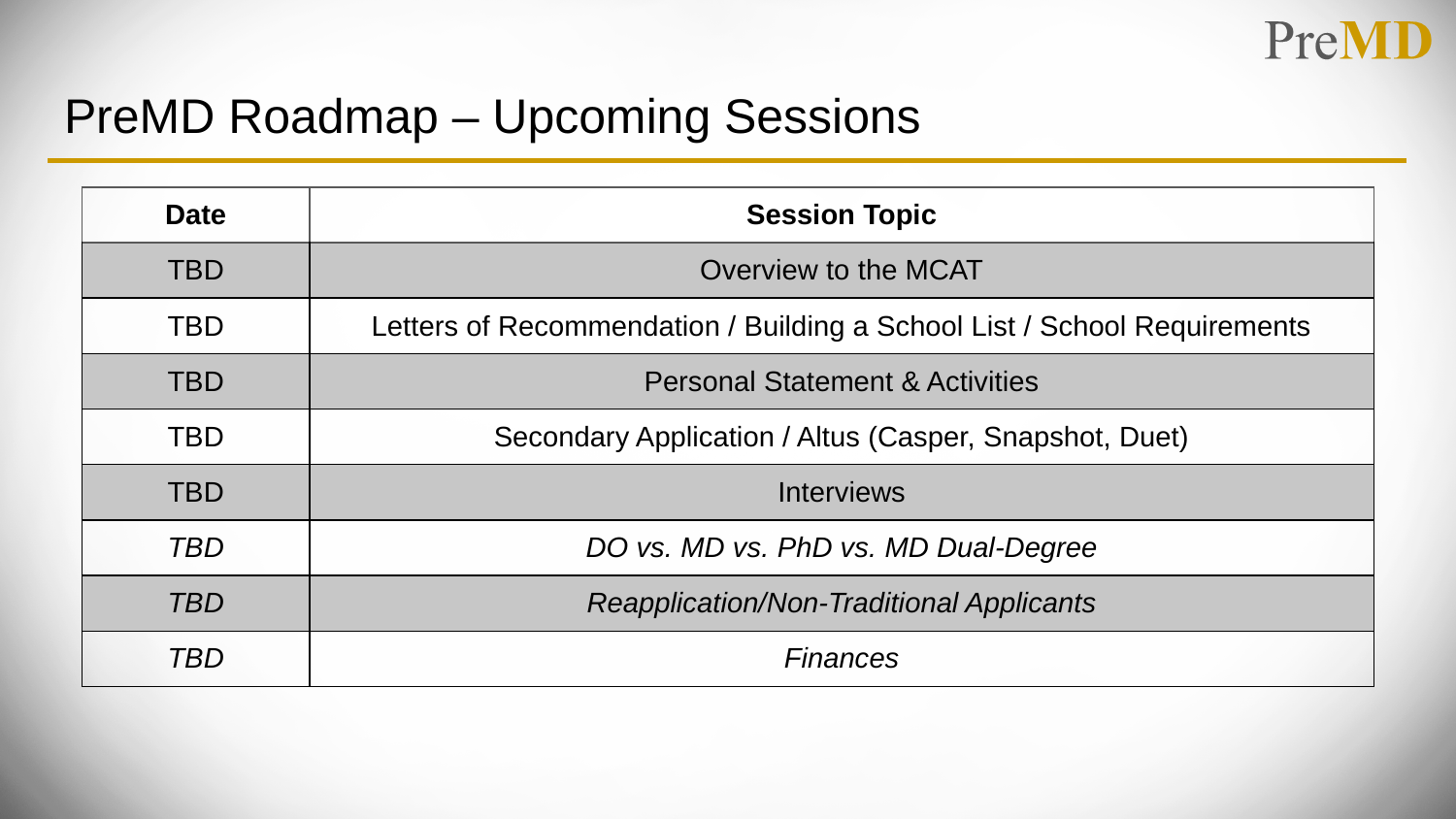

# PreMD Roadmap – Upcoming Sessions
| Date | Session Topic |
| --- | --- |
| TBD | Overview to the MCAT |
| TBD | Letters of Recommendation / Building a School List / School Requirements |
| TBD | Personal Statement & Activities |
| TBD | Secondary Application / Altus (Casper, Snapshot, Duet) |
| TBD | Interviews |
| TBD | DO vs. MD vs. PhD vs. MD Dual-Degree |
| TBD | Reapplication/Non-Traditional Applicants |
| TBD | Finances |